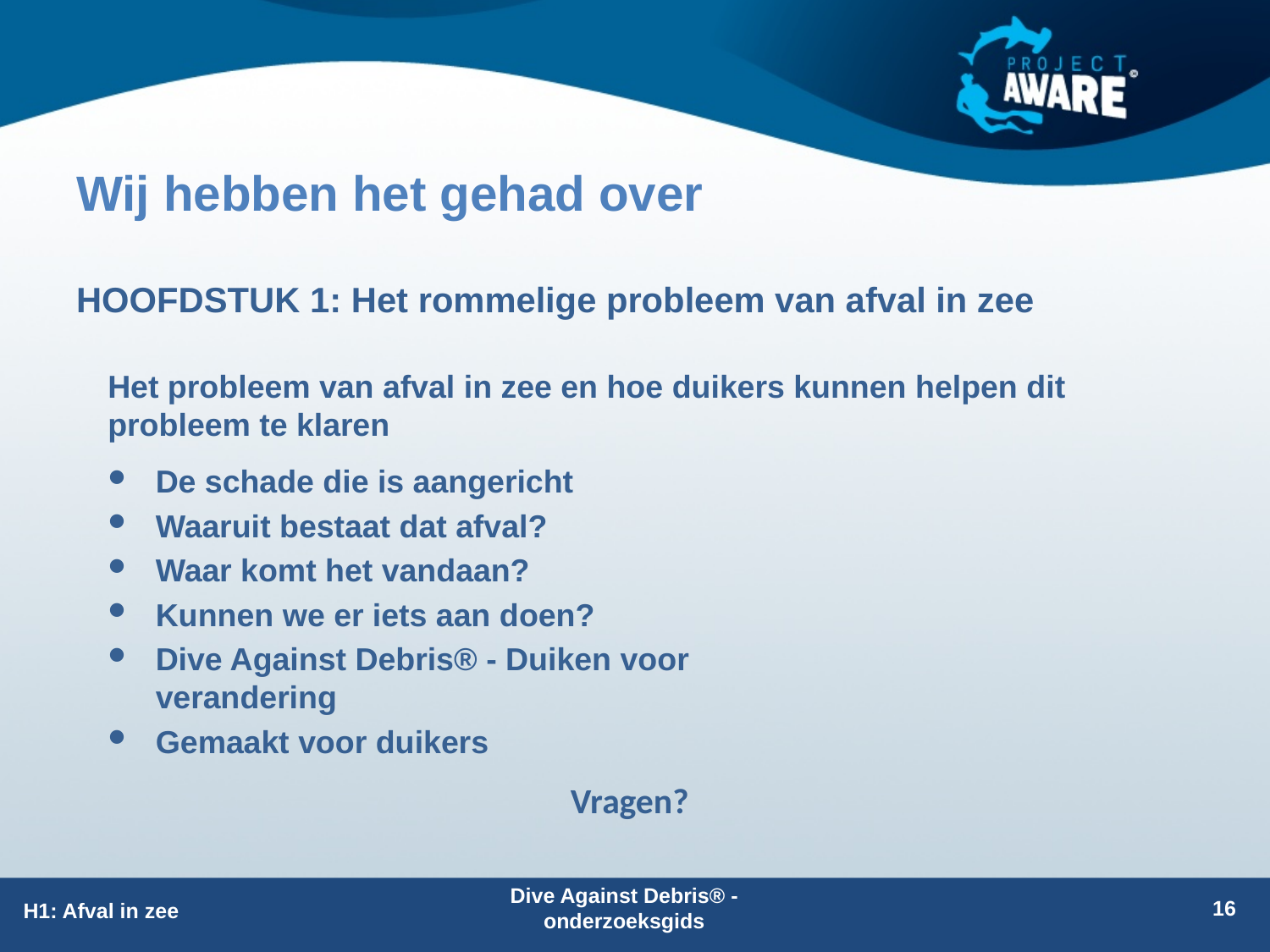

# Wij hebben het gehad over
HOOFDSTUK 1: Het rommelige probleem van afval in zee
Het probleem van afval in zee en hoe duikers kunnen helpen dit probleem te klaren
De schade die is aangericht
Waaruit bestaat dat afval?
Waar komt het vandaan?
Kunnen we er iets aan doen?
Dive Against Debris® - Duiken voor verandering
Gemaakt voor duikers
Vragen?
Dive Against Debris® -onderzoeksgids
16
H1: Afval in zee